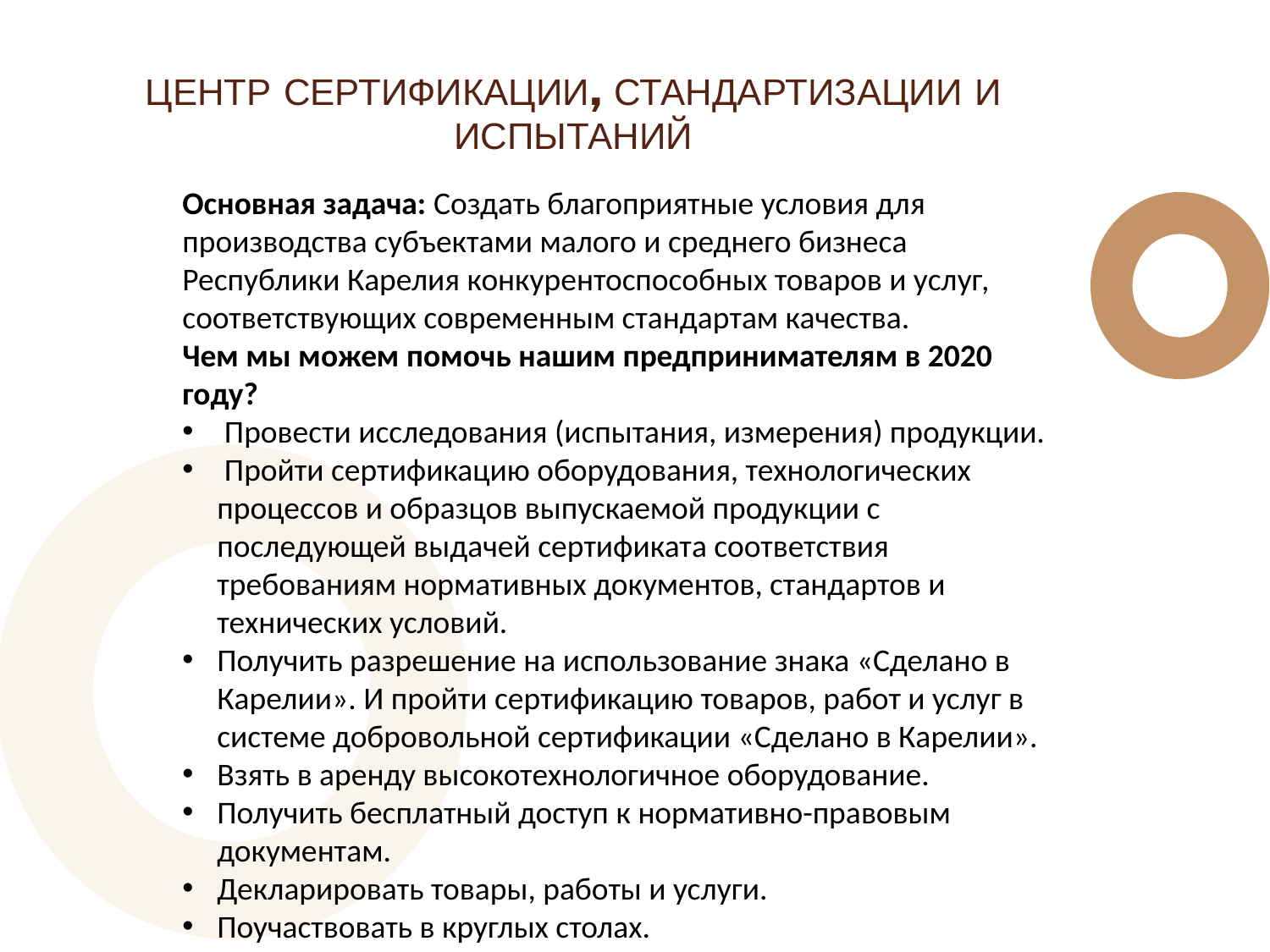

ЦЕНТР СЕРТИФИКАЦИИ, СТАНДАРТИЗАЦИИ И ИСПЫТАНИЙ
Основная задача: Создать благоприятные условия для производства субъектами малого и среднего бизнеса Республики Карелия конкурентоспособных товаров и услуг, соответствующих современным стандартам качества.
Чем мы можем помочь нашим предпринимателям в 2020 году?
 Провести исследования (испытания, измерения) продукции.
 Пройти сертификацию оборудования, технологических процессов и образцов выпускаемой продукции с последующей выдачей сертификата соответствия требованиям нормативных документов, стандартов и технических условий.
Получить разрешение на использование знака «Сделано в Карелии». И пройти сертификацию товаров, работ и услуг в системе добровольной сертификации «Сделано в Карелии».
Взять в аренду высокотехнологичное оборудование.
Получить бесплатный доступ к нормативно-правовым документам.
Декларировать товары, работы и услуги.
Поучаствовать в круглых столах.
 Услуги предоставляются Центром самостоятельно либо с привлечением специализированных организаций и квалифицированных специалистов в качестве экспертов